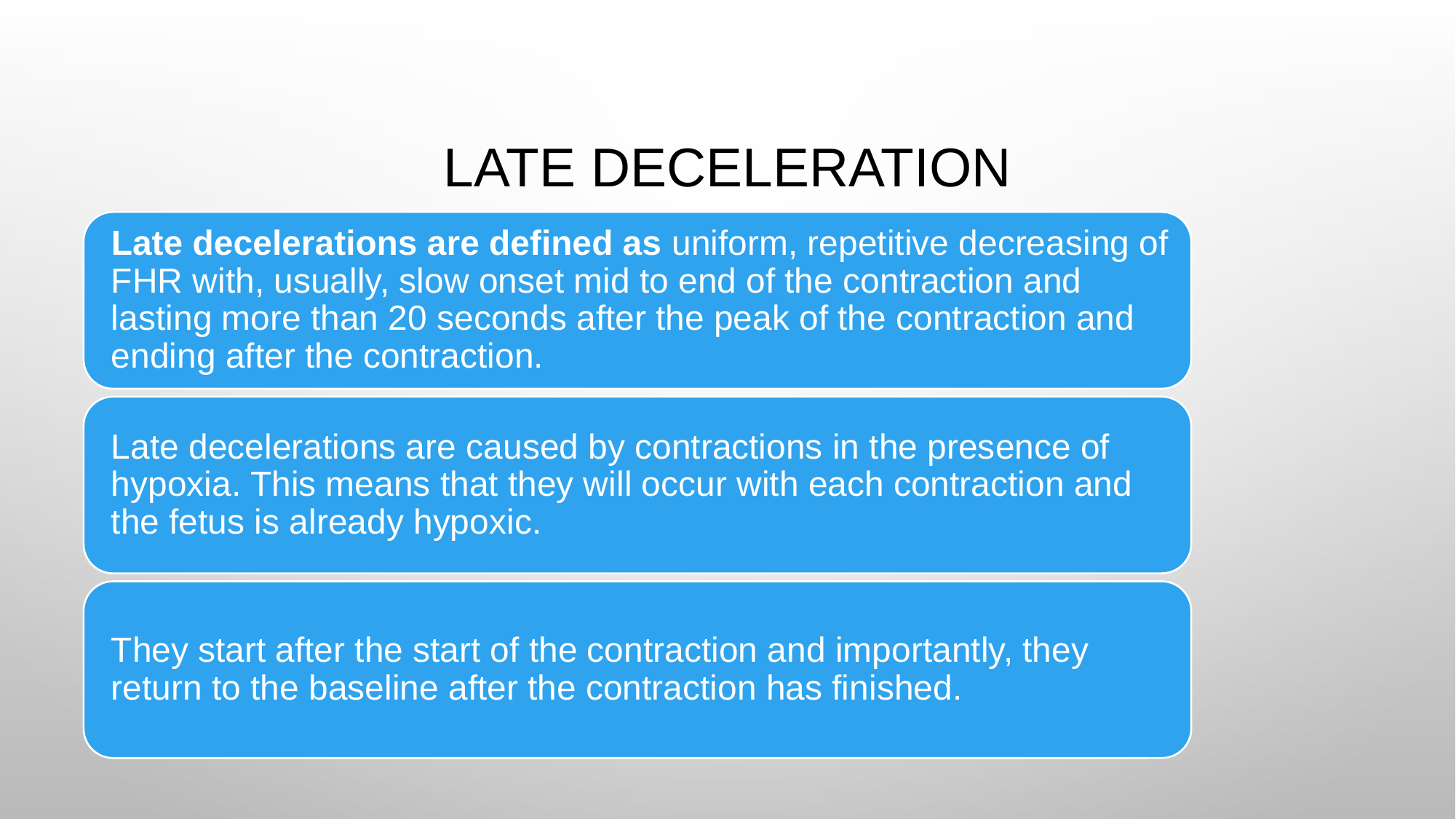

# Late Deceleration
Late decelerations are defined as uniform, repetitive decreasing of FHR with, usually, slow onset mid to end of the contraction and lasting more than 20 seconds after the peak of the contraction and ending after the contraction.
Late decelerations are caused by contractions in the presence of hypoxia. This means that they will occur with each contraction and the fetus is already hypoxic.
They start after the start of the contraction and importantly, they return to the baseline after the contraction has finished.